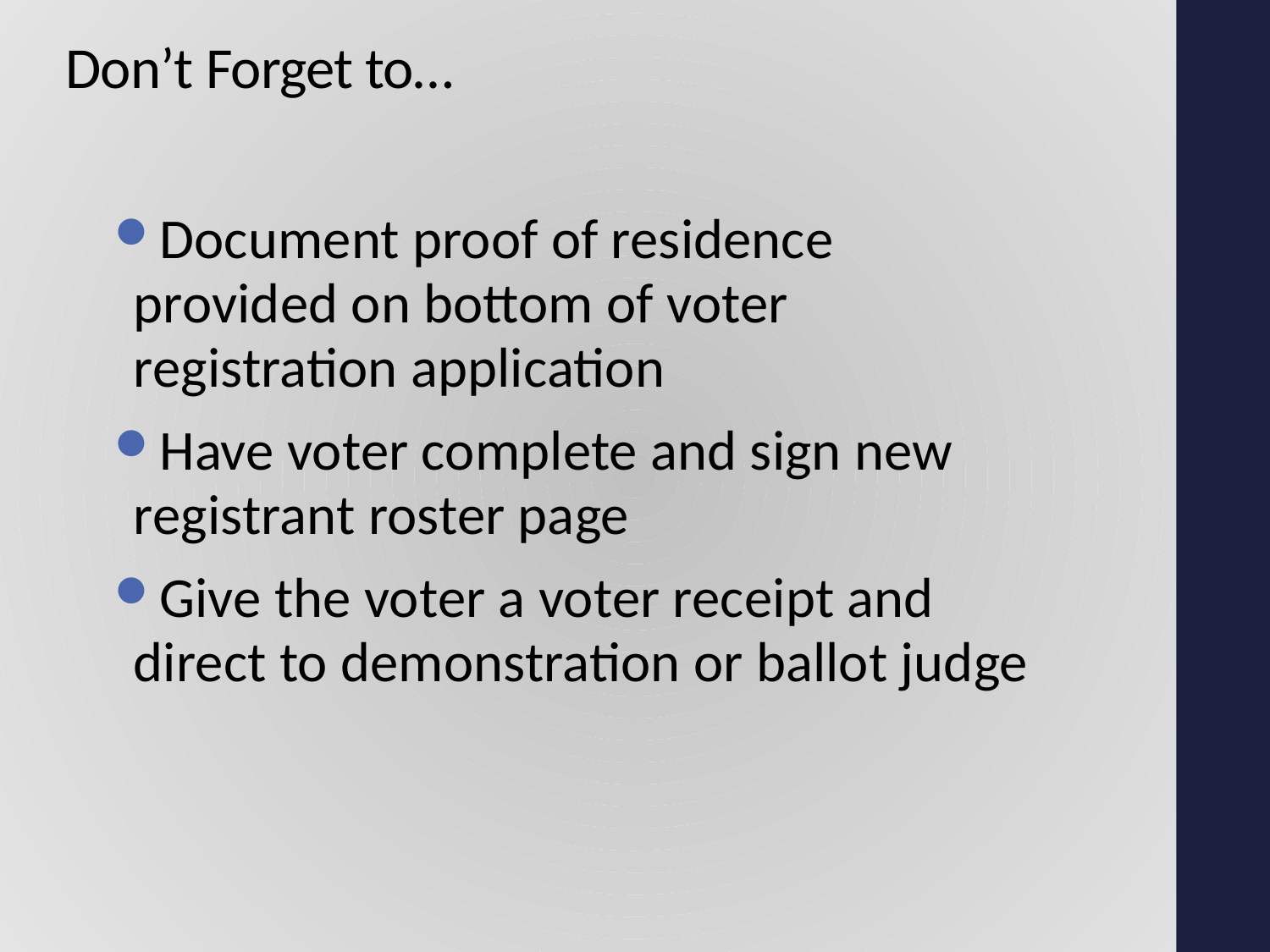

# Don’t Forget to…
Document proof of residence provided on bottom of voter registration application
Have voter complete and sign new registrant roster page
Give the voter a voter receipt and direct to demonstration or ballot judge